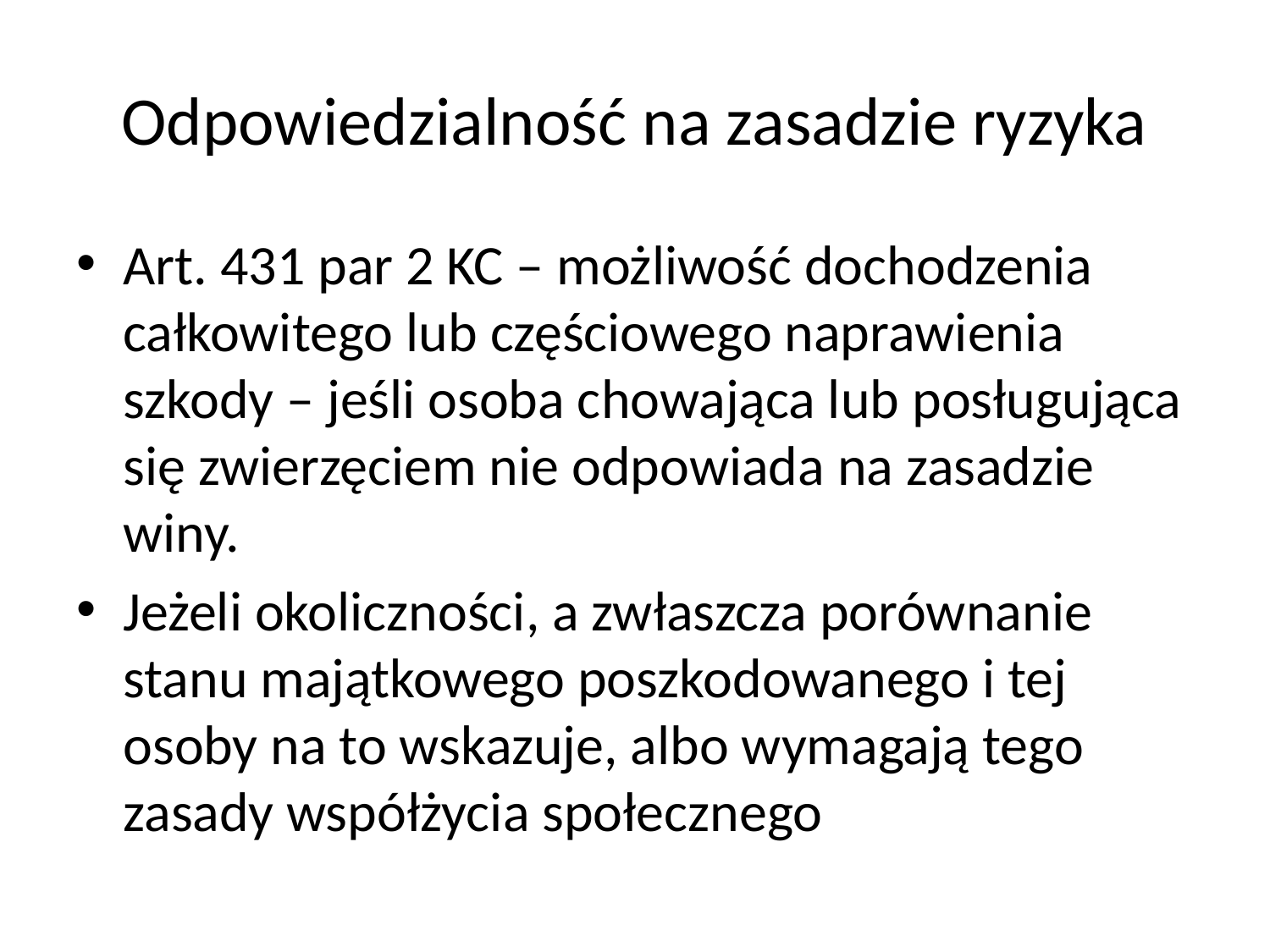

# Odpowiedzialność na zasadzie ryzyka
Art. 431 par 2 KC – możliwość dochodzenia całkowitego lub częściowego naprawienia szkody – jeśli osoba chowająca lub posługująca się zwierzęciem nie odpowiada na zasadzie winy.
Jeżeli okoliczności, a zwłaszcza porównanie stanu majątkowego poszkodowanego i tej osoby na to wskazuje, albo wymagają tego zasady współżycia społecznego